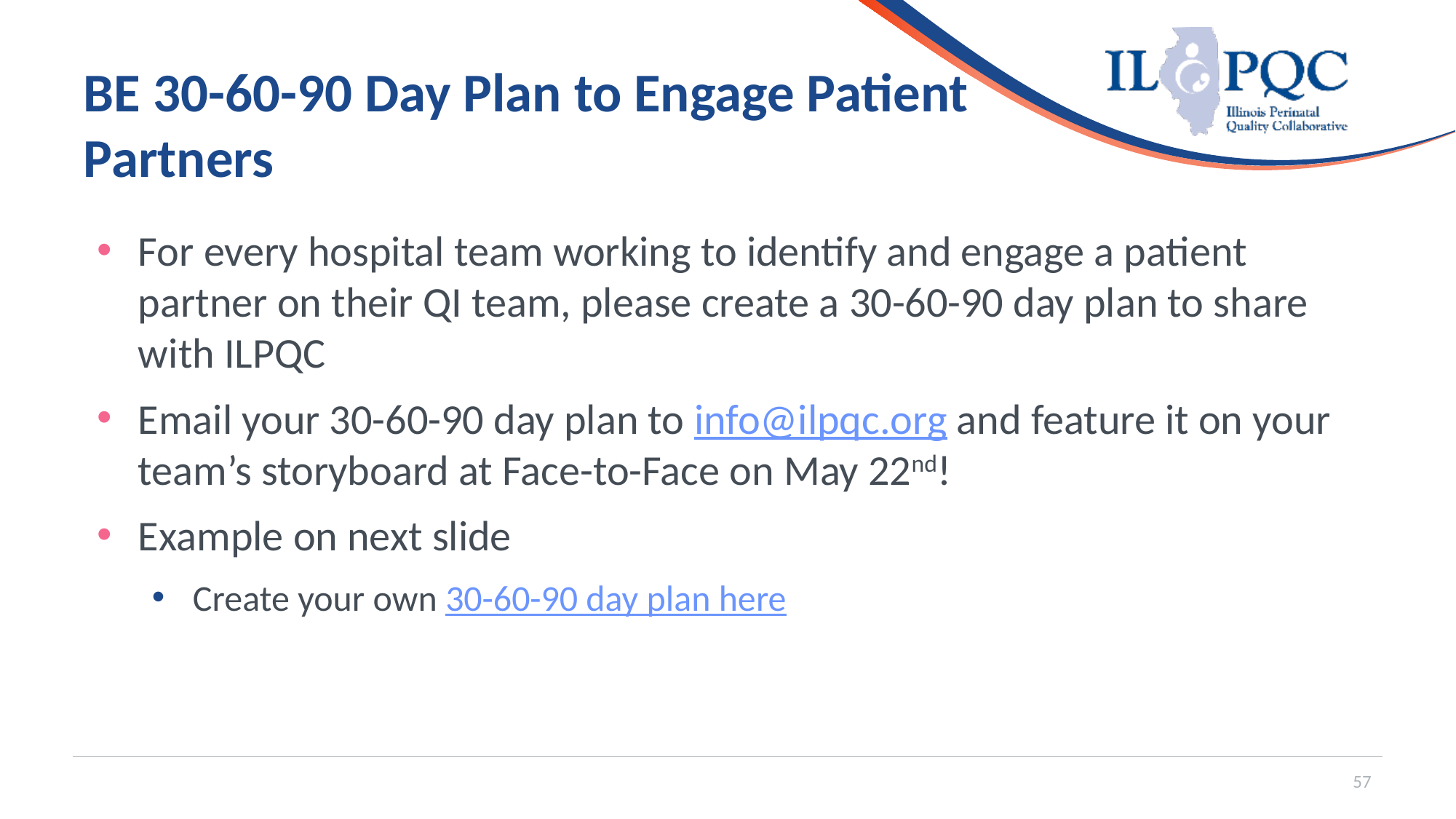

# BE 30-60-90 Day Plan to Engage Patient Partners
For every hospital team working to identify and engage a patient partner on their QI team, please create a 30-60-90 day plan to share with ILPQC
Email your 30-60-90 day plan to info@ilpqc.org and feature it on your team’s storyboard at Face-to-Face on May 22nd!
Example on next slide
Create your own 30-60-90 day plan here
57